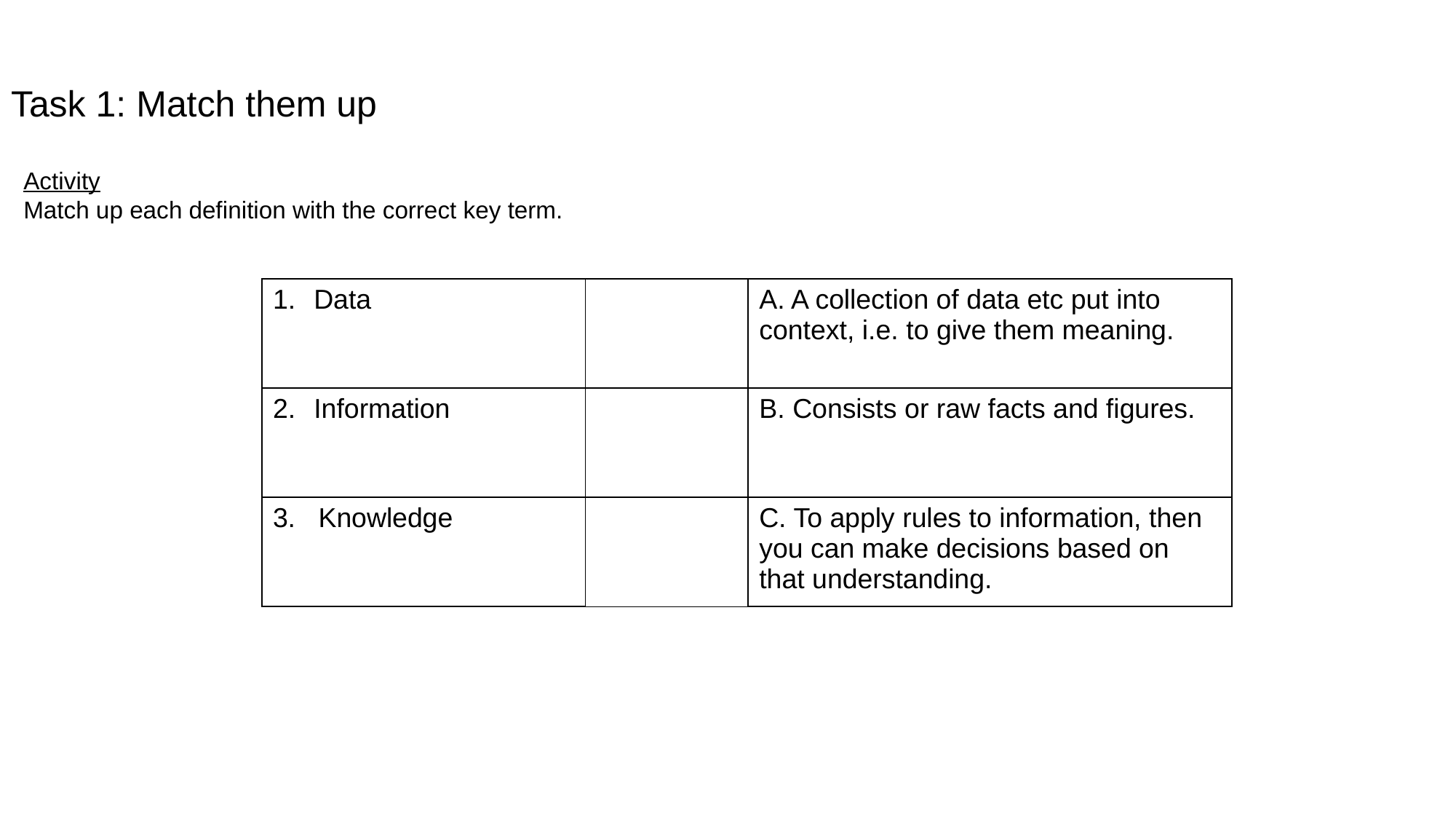

Task 1: Match them up
Activity
Match up each definition with the correct key term.
| Data |  | A. A collection of data etc put into context, i.e. to give them meaning. |
| --- | --- | --- |
| Information |  | B. Consists or raw facts and figures. |
| 3. Knowledge |  | C. To apply rules to information, then you can make decisions based on that understanding. |